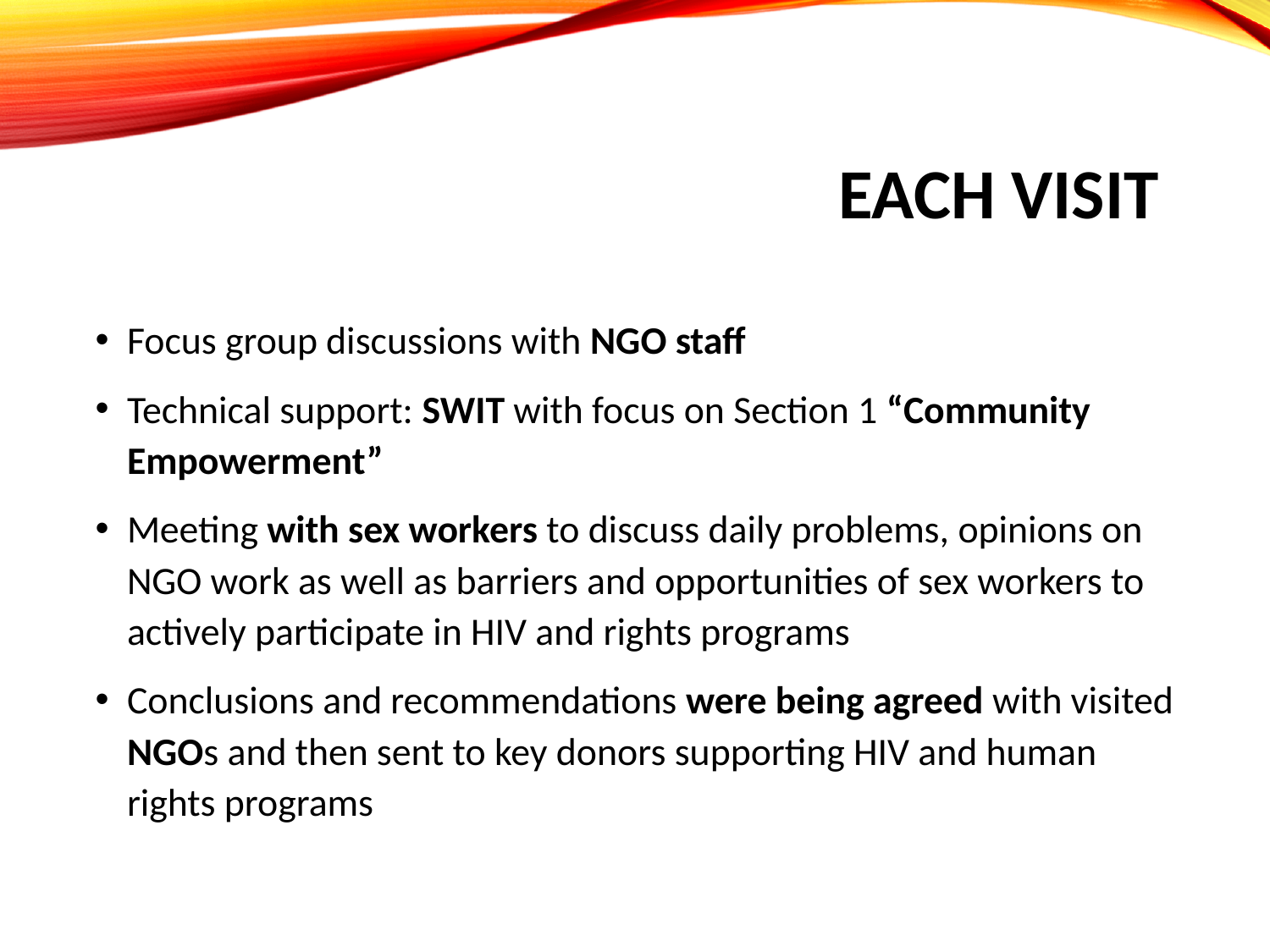

# Each visit
Focus group discussions with NGO staff
Technical support: SWIT with focus on Section 1 “Community Empowerment”
Meeting with sex workers to discuss daily problems, opinions on NGO work as well as barriers and opportunities of sex workers to actively participate in HIV and rights programs
Conclusions and recommendations were being agreed with visited NGOs and then sent to key donors supporting HIV and human rights programs